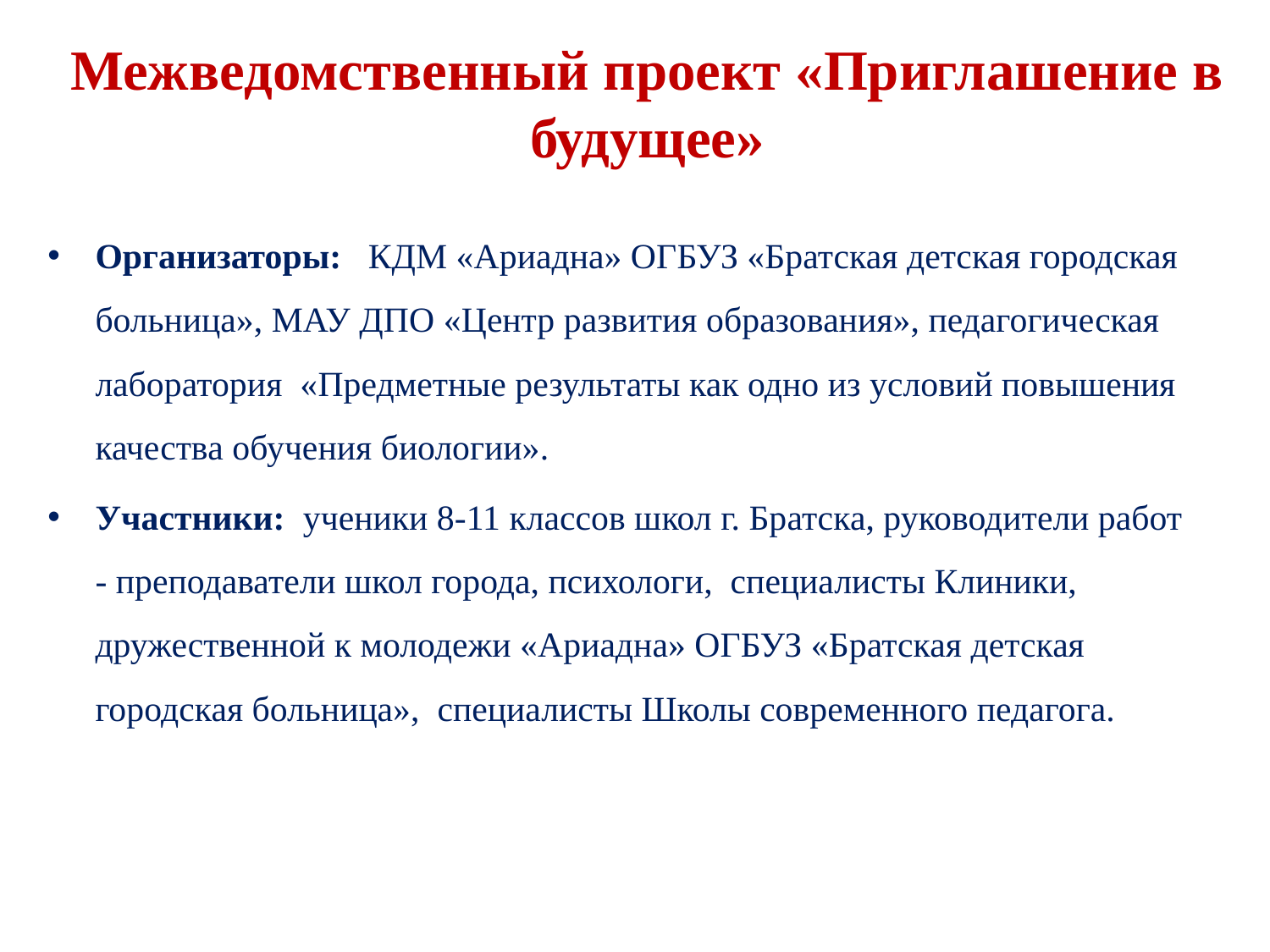

# Межведомственный проект «Приглашение в будущее»
Организаторы:   КДМ «Ариадна» ОГБУЗ «Братская детская городская больница», МАУ ДПО «Центр развития образования», педагогическая  лаборатория  «Предметные результаты как одно из условий повышения качества обучения биологии».
Участники:  ученики 8-11 классов школ г. Братска, руководители работ - преподаватели школ города, психологи,  специалисты Клиники, дружественной к молодежи «Ариадна» ОГБУЗ «Братская детская городская больница»,  специалисты Школы современного педагога.